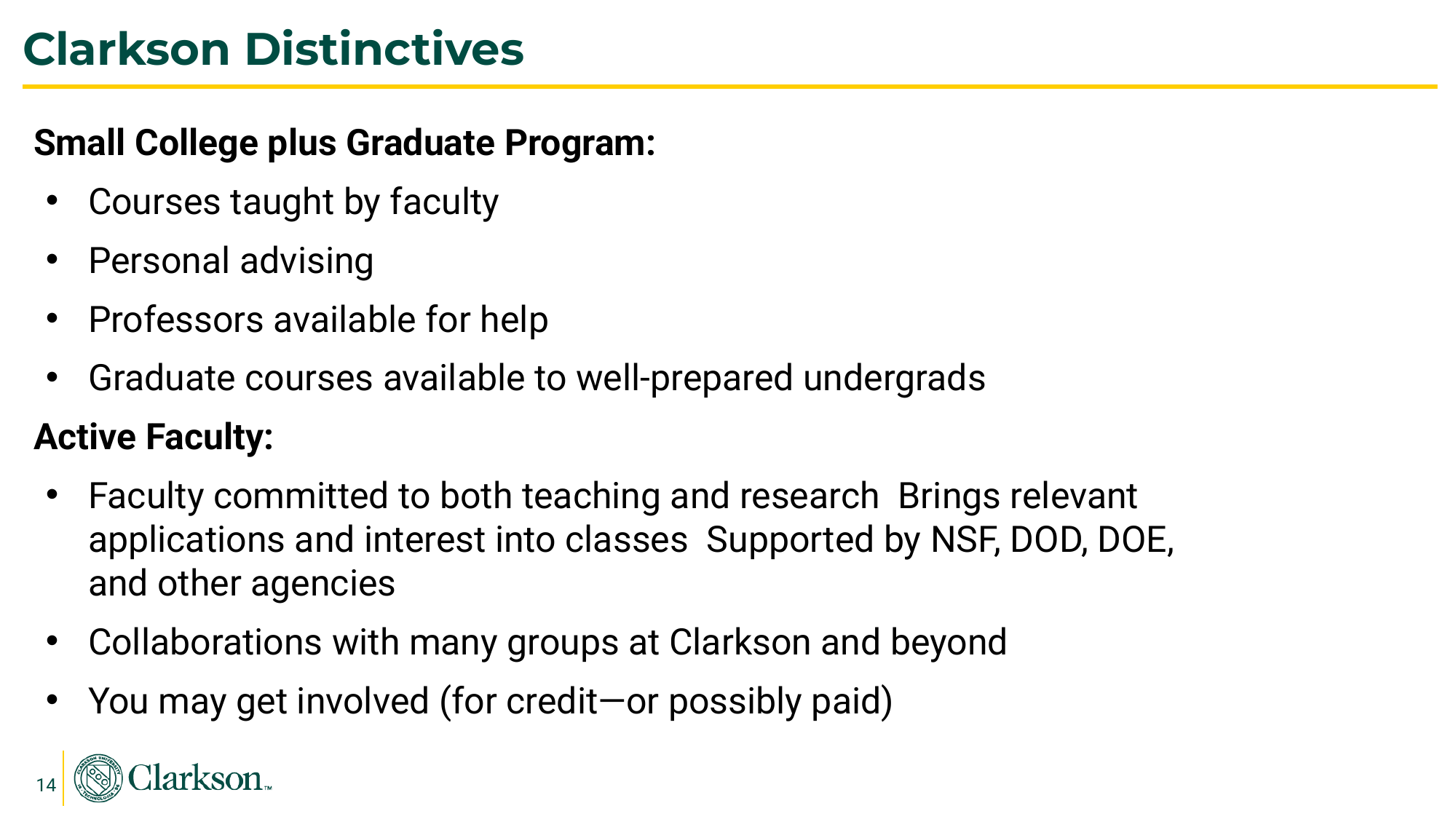

# Clarkson Distinctives
Small College plus Graduate Program:
Courses taught by faculty
Personal advising
Professors available for help
Graduate courses available to well-prepared undergrads
Active Faculty:
Faculty committed to both teaching and research  Brings relevant applications and interest into classes  Supported by NSF, DOD, DOE, and other agencies
Collaborations with many groups at Clarkson and beyond
You may get involved (for credit—or possibly paid)